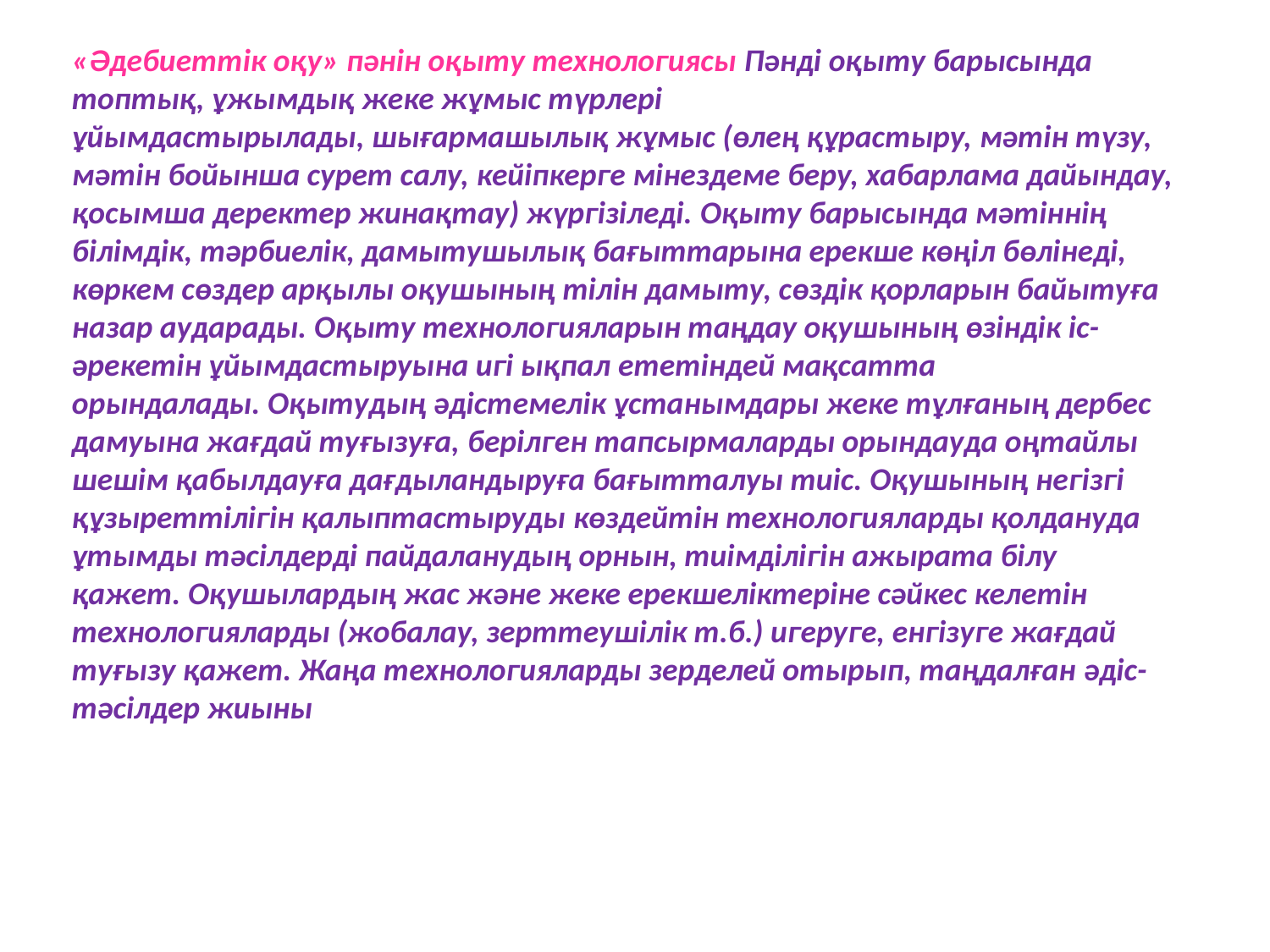

«Әдебиеттік оқу» пәнін оқыту технологиясы Пәнді оқыту барысында  топтық, ұжымдық жеке жұмыс түрлері ұйымдастырылады, шығармашылық жұмыс (өлең құрастыру, мәтін түзу, мәтін бойынша сурет салу, кейіпкерге мінездеме беру, хабарлама дайындау, қосымша деректер жинақтау) жүргізіледі. Оқыту барысында мәтіннің білімдік, тәрбиелік, дамытушылық бағыттарына ерекше көңіл бөлінеді, көркем сөздер арқылы оқушының тілін дамыту, сөздік қорларын байытуға назар аударады. Оқыту технологияларын таңдау оқушының өзіндік іс-әрекетін ұйымдастыруына игі ықпал ететіндей мақсатта орындалады. Оқытудың әдістемелік ұстанымдары жеке тұлғаның дербес дамуына жағдай туғызуға, берілген тапсырмаларды орындауда оңтайлы шешім қабылдауға дағдыландыруға бағытталуы тиіс. Оқушының негізгі құзыреттілігін қалыптастыруды көздейтін технологияларды қолдануда ұтымды тәсілдерді пайдаланудың орнын, тиімділігін ажырата білу қажет. Оқушылардың жас және жеке ерекшеліктеріне сәйкес келетін технологияларды (жобалау, зерттеушілік т.б.) игеруге, енгізуге жағдай туғызу қажет. Жаңа технологияларды зерделей отырып, таңдалған әдіс-тәсілдер жиыны

#